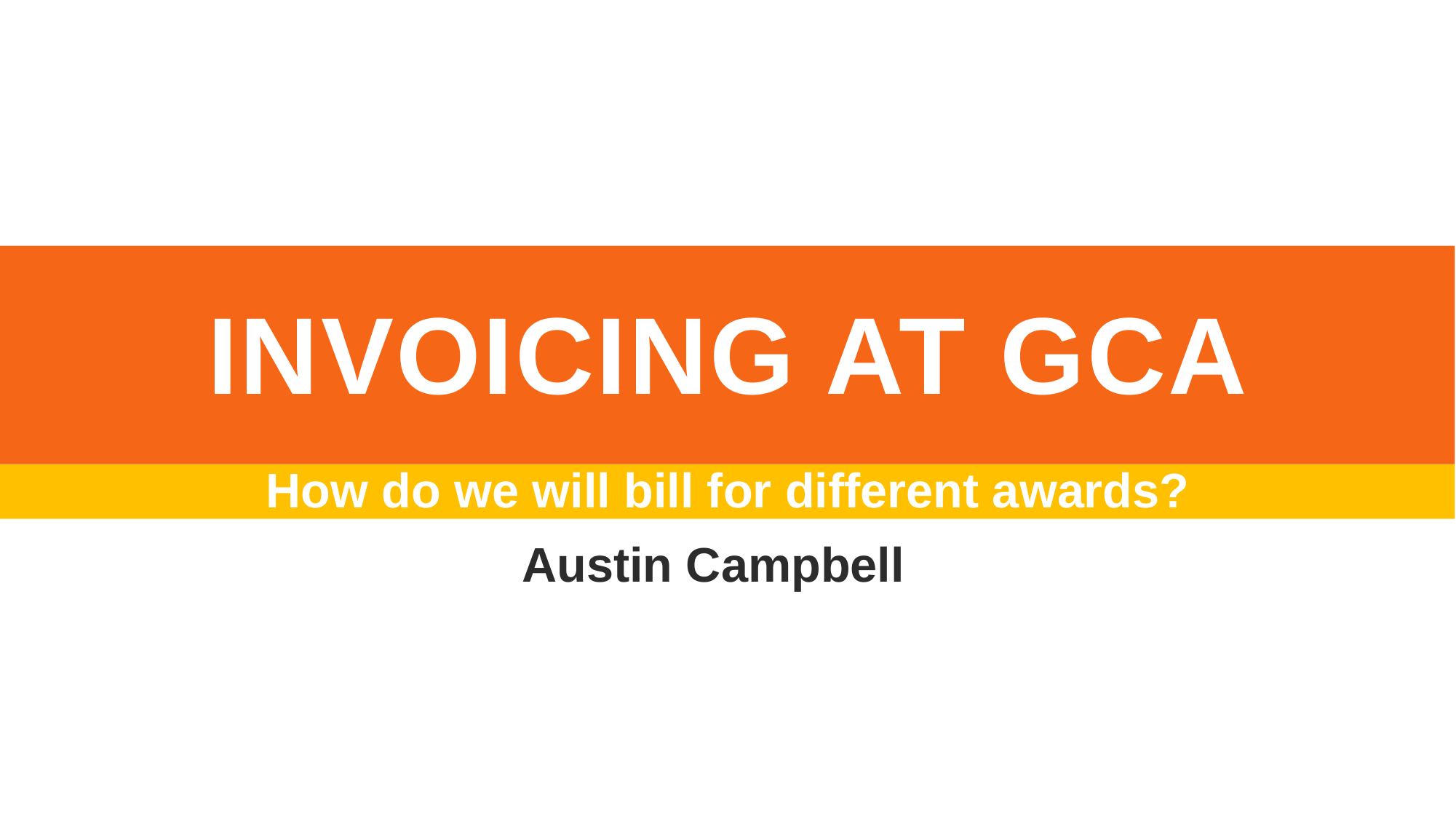

# Invoicing at gca
How do we will bill for different awards?
Austin Campbell